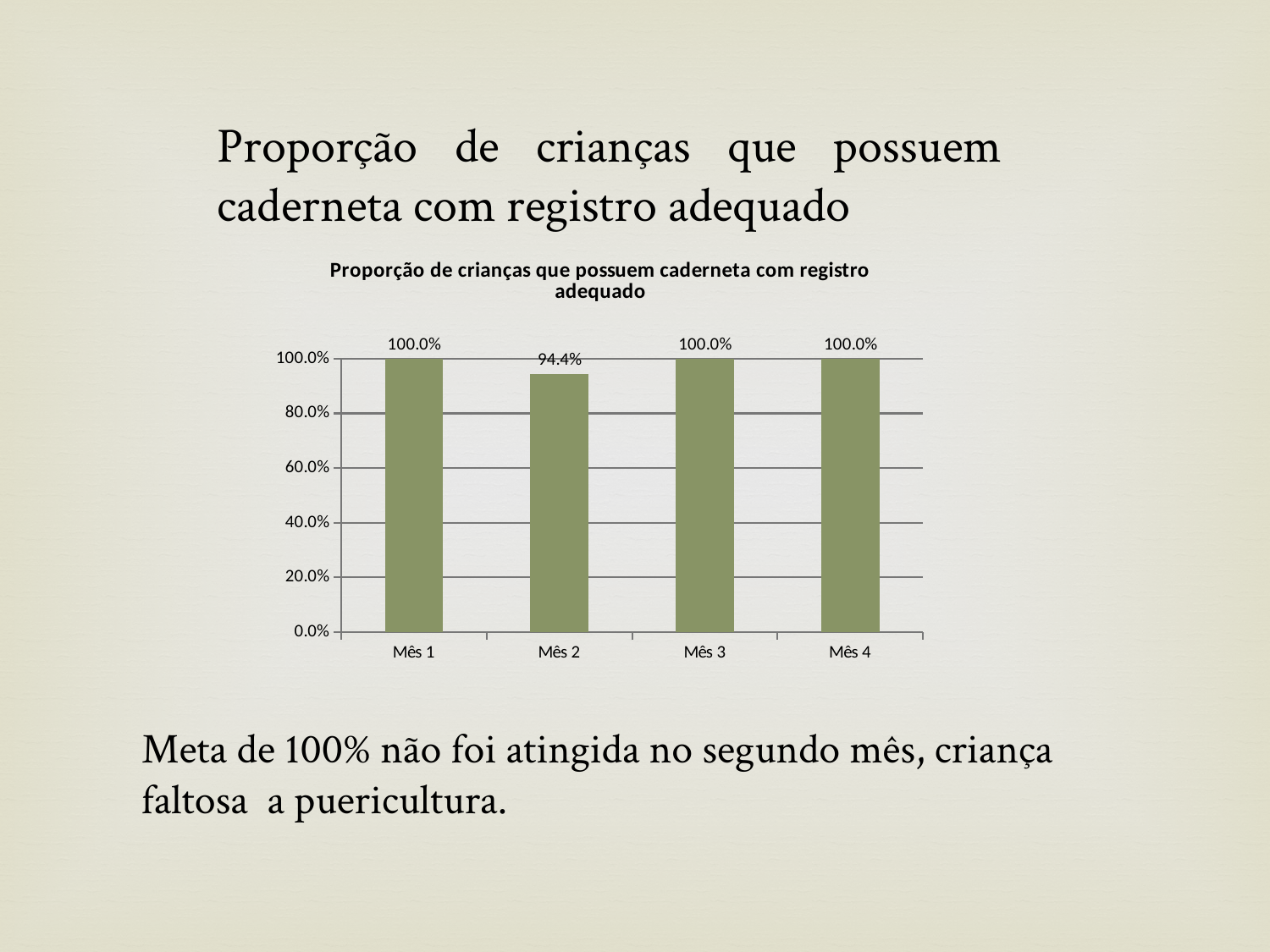

Proporção de crianças que possuem caderneta com registro adequado

### Chart:

| Category | Proporção de crianças que possuem caderneta com registro adequado |
|---|---|
| Mês 1 | 1.0 |
| Mês 2 | 0.9444444444444444 |
| Mês 3 | 1.0 |
| Mês 4 | 1.0 |
Meta de 100% não foi atingida no segundo mês, criança faltosa  a puericultura.